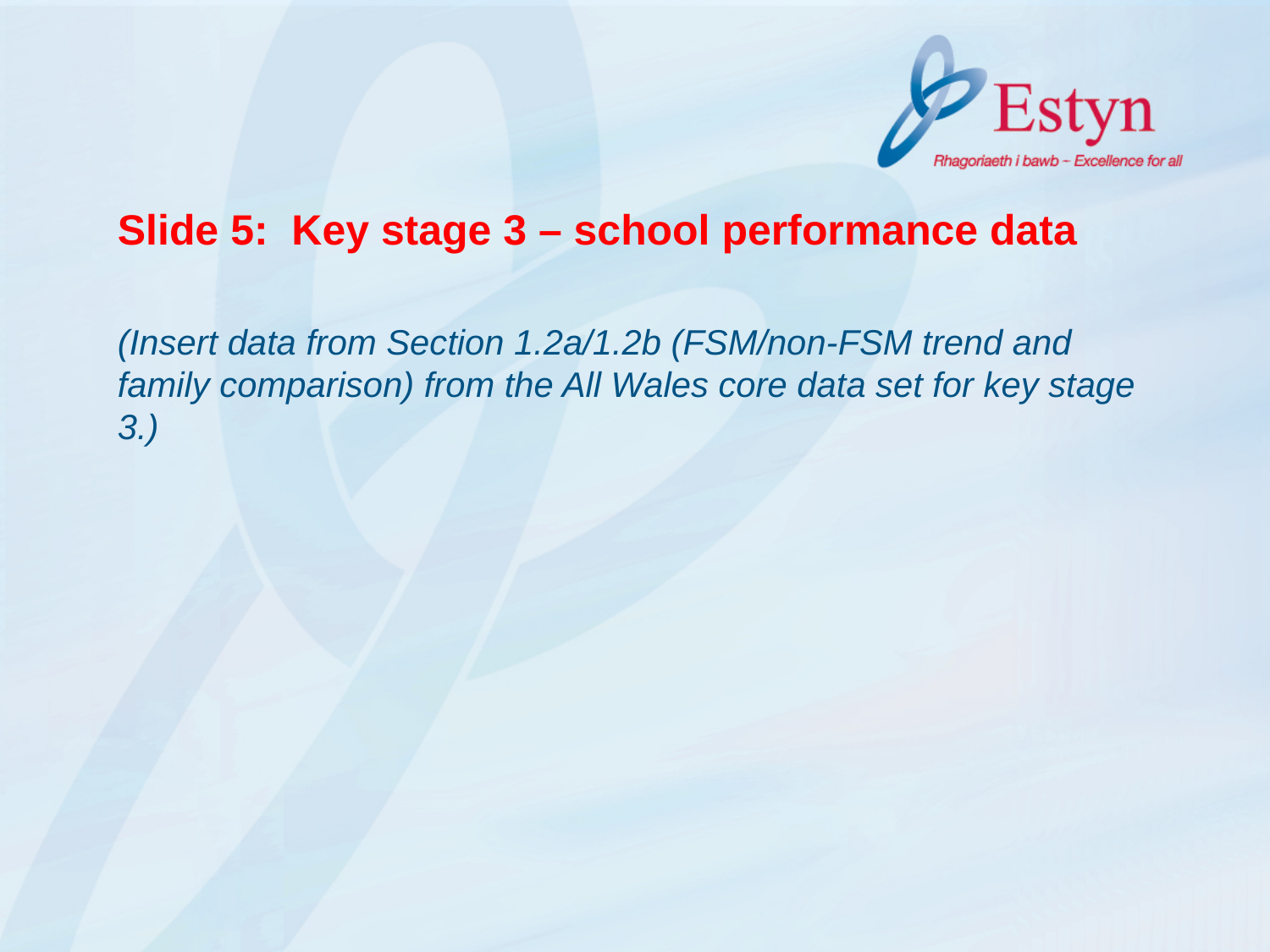

Slide 5:  Key stage 3 – school performance data

(Insert data from Section 1.2a/1.2b (FSM/non-FSM trend and family comparison) from the All Wales core data set for key stage 3.)